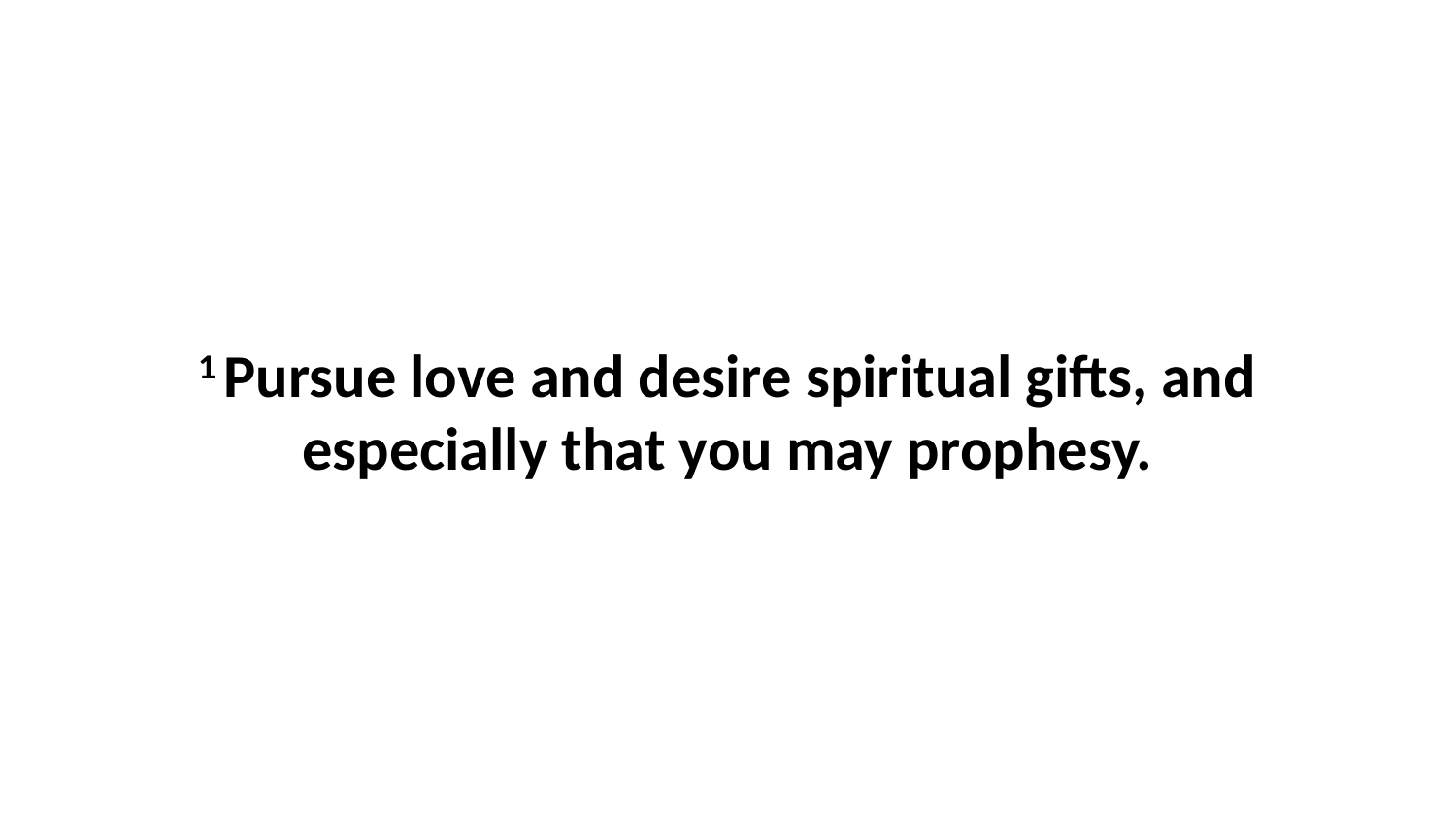

1 Pursue love and desire spiritual gifts, and especially that you may prophesy.